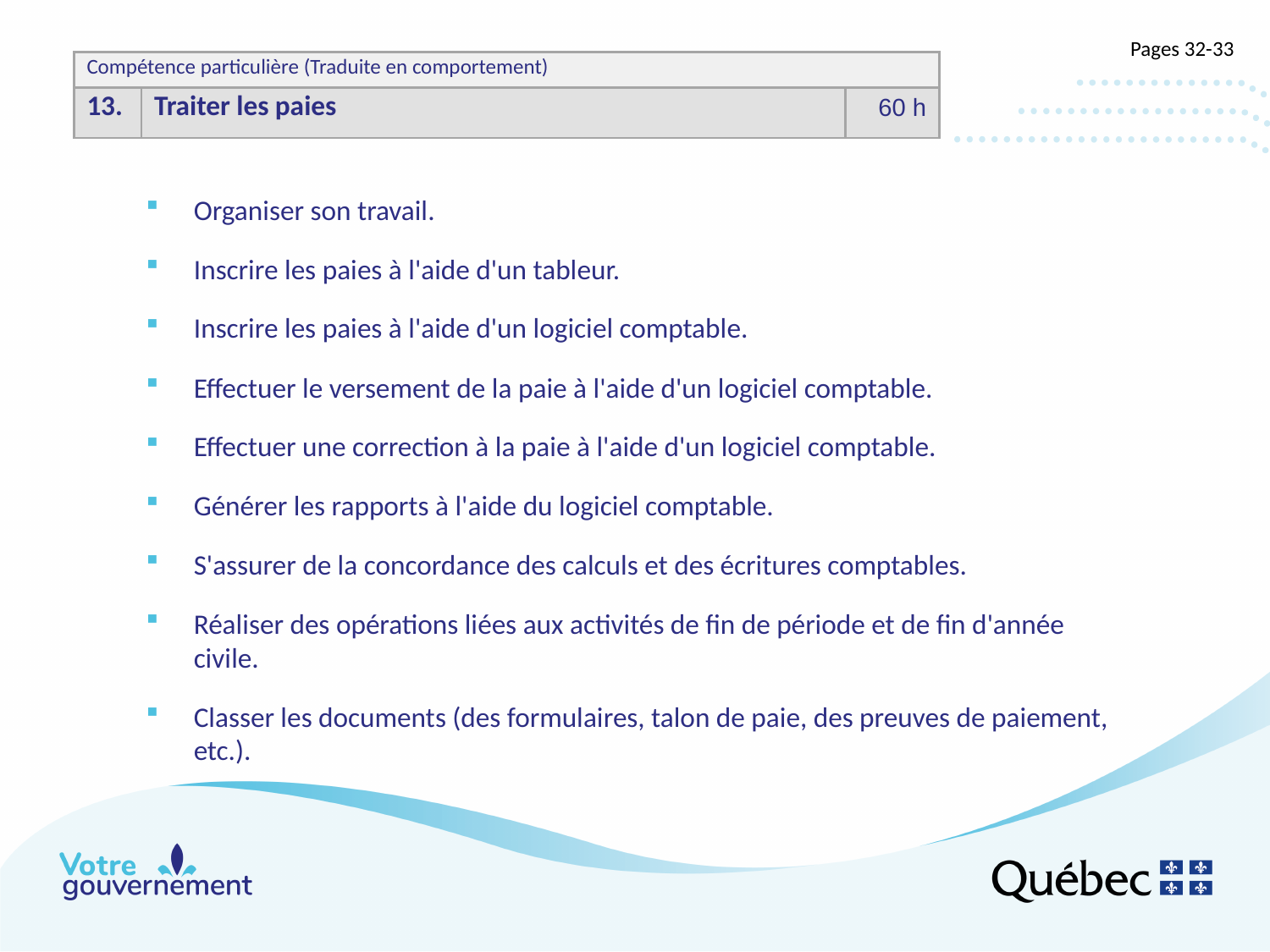

#
Pages 32-33
| Compétence particulière (Traduite en comportement)​ |  |  |
| --- | --- | --- |
| 13.​ | Traiter les paies | 60 h​ |
Organiser son travail.

Inscrire les paies à l'aide d'un tableur.

Inscrire les paies à l'aide d'un logiciel comptable.

Effectuer le versement de la paie à l'aide d'un logiciel comptable.

Effectuer une correction à la paie à l'aide d'un logiciel comptable.

Générer les rapports à l'aide du logiciel comptable.

S'assurer de la concordance des calculs et des écritures comptables.

Réaliser des opérations liées aux activités de fin de période et de fin d'année civile.

Classer les documents (des formulaires, talon de paie, des preuves de paiement, etc.).